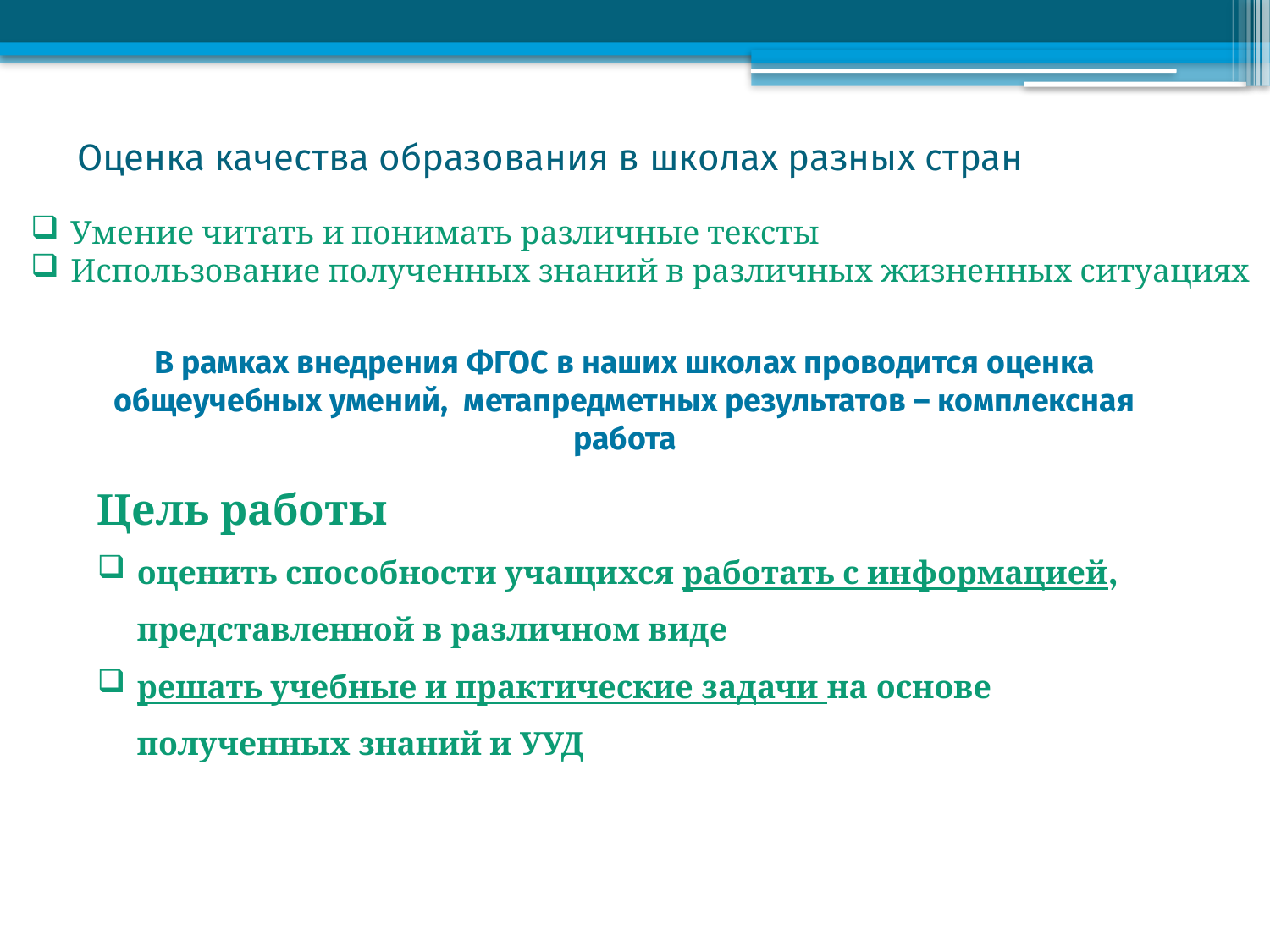

# Оценка качества образования в школах разных стран
Умение читать и понимать различные тексты
Использование полученных знаний в различных жизненных ситуациях
В рамках внедрения ФГОС в наших школах проводится оценка общеучебных умений,  метапредметных результатов – комплексная работа
Цель работы
оценить способности учащихся работать с информацией, представленной в различном виде
решать учебные и практические задачи на основе полученных знаний и УУД